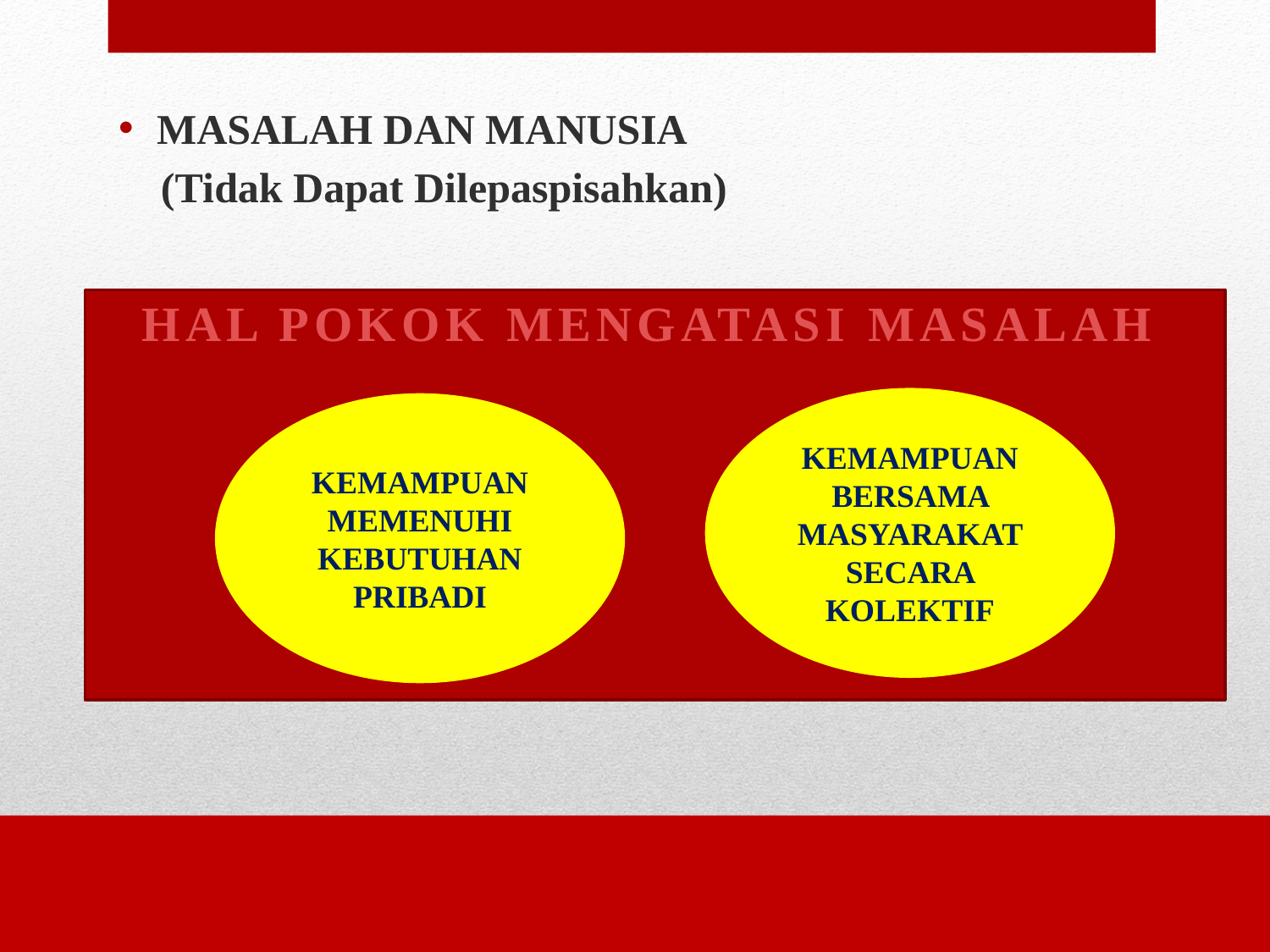

MASALAH DAN MANUSIA
    (Tidak Dapat Dilepaspisahkan)

HAL POKOK MENGATASI MASALAH

KEMAMPUAN BERSAMA MASYARAKAT SECARA KOLEKTIF
KEMAMPUAN MEMENUHI KEBUTUHAN PRIBADI
#

MASALAH SOSIAL